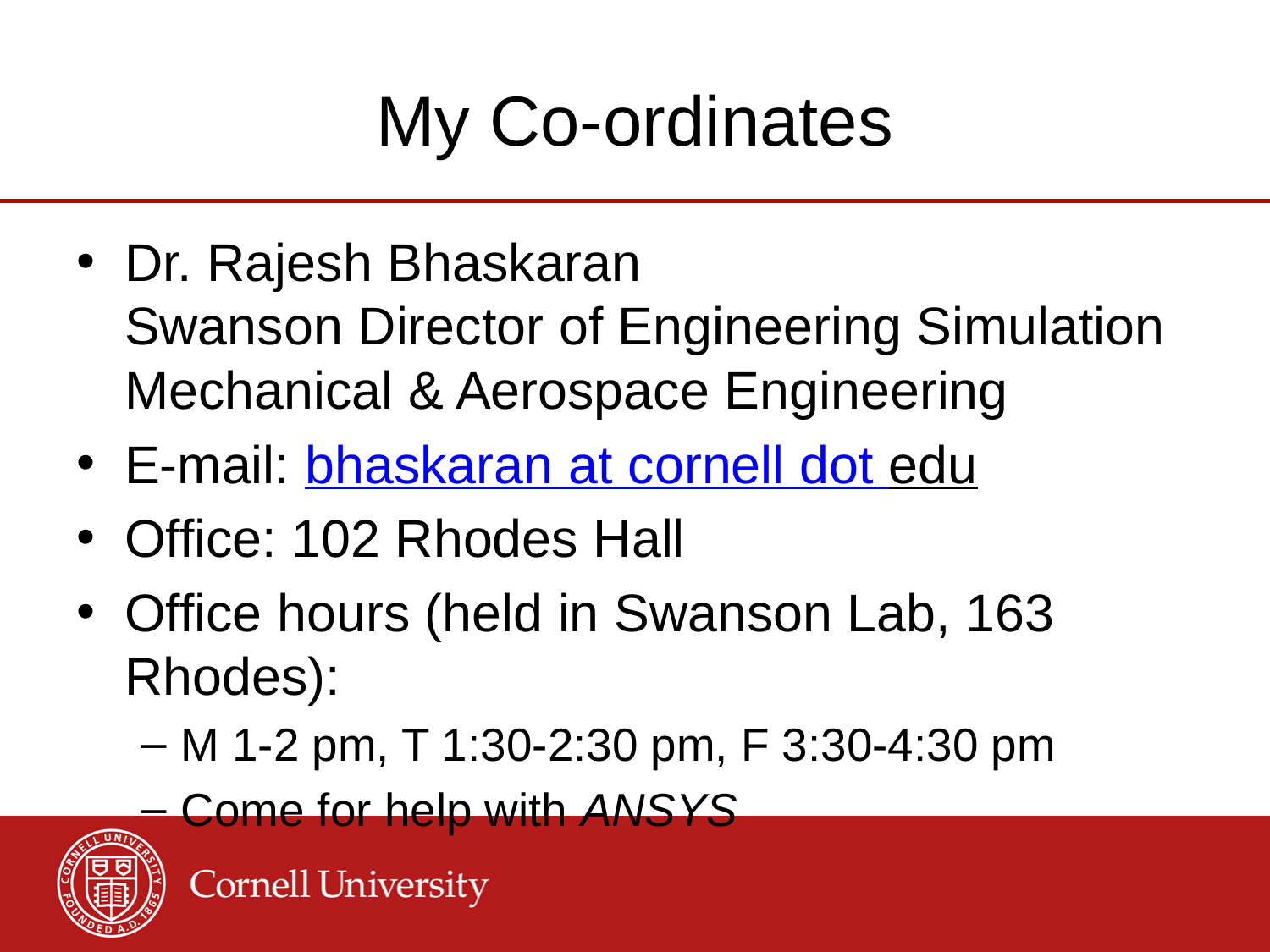

# My Co-ordinates
Dr. Rajesh Bhaskaran
Swanson Director of Engineering Simulation
Mechanical & Aerospace Engineering
E-mail: bhaskaran at cornell dot edu
Office: 102 Rhodes Hall
Office hours (held in Swanson Lab, 163 Rhodes):
M 1-2 pm, T 1:30-2:30 pm, F 3:30-4:30 pm
Come for help with ANSYS